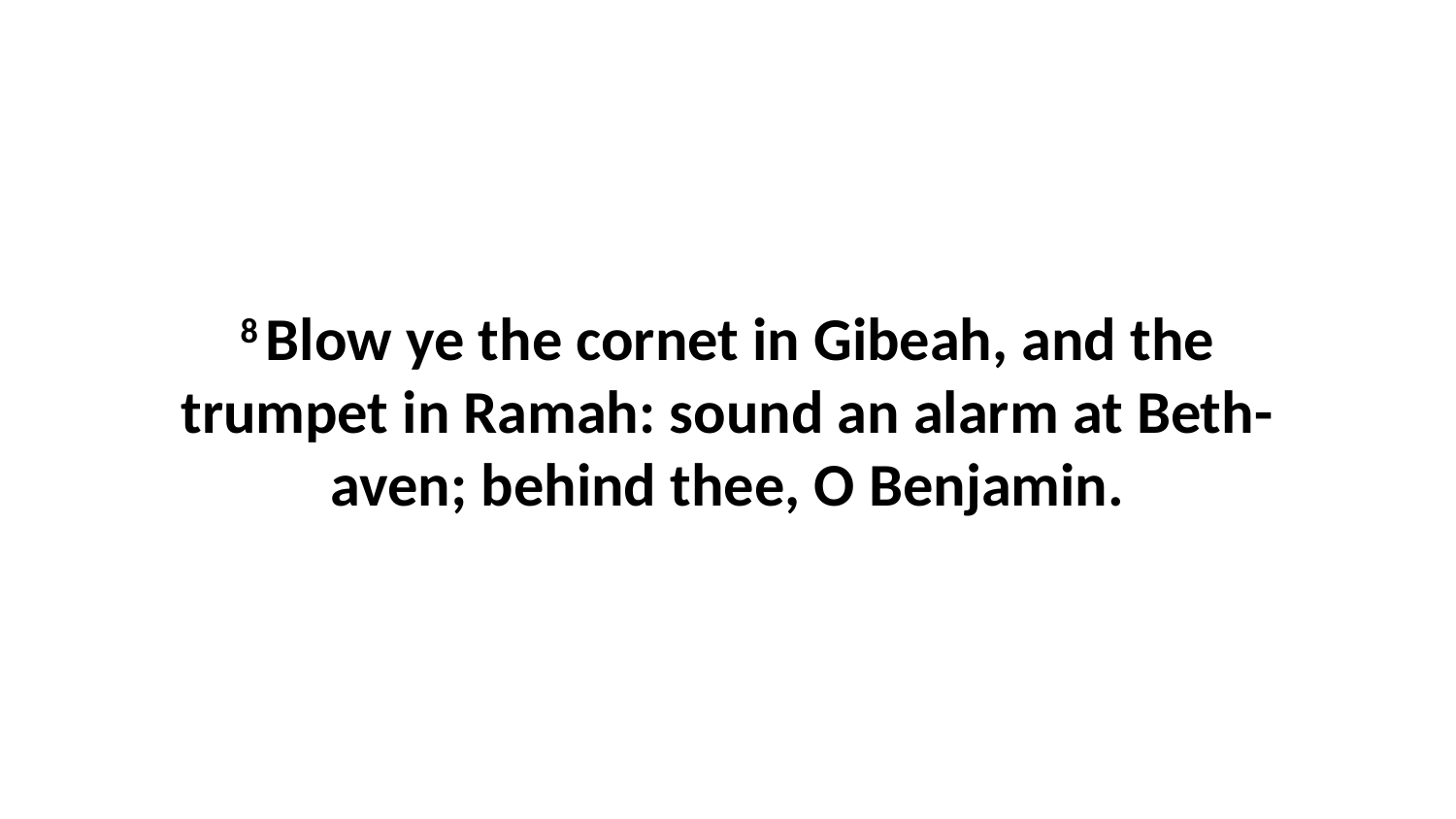

8 Blow ye the cornet in Gibeah, and the trumpet in Ramah: sound an alarm at Beth-aven; behind thee, O Benjamin.